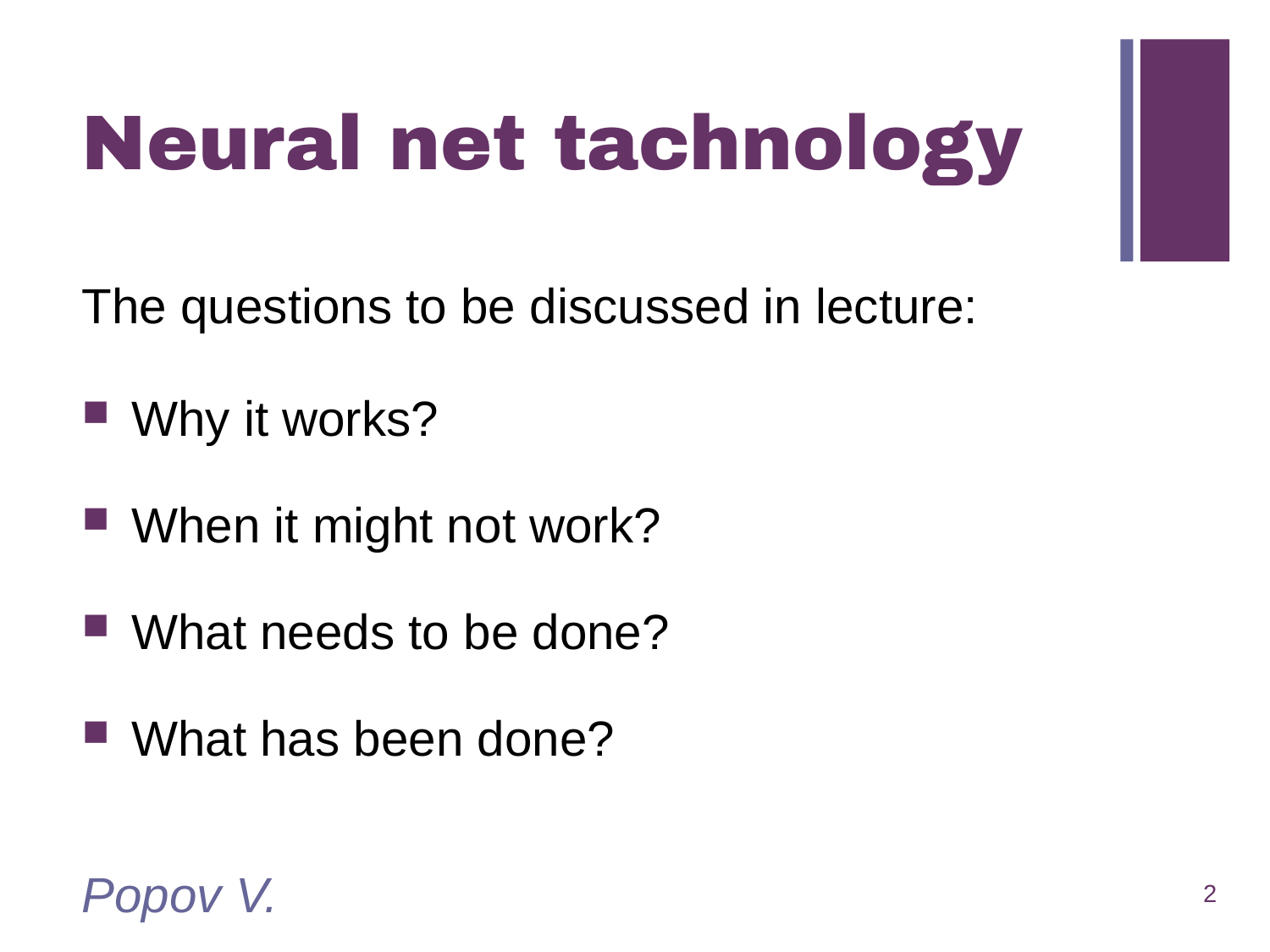

# Neural net tachnology
The questions to be discussed in lecture:
Why it works?

When it might not work?

What needs to be done?

What has been done?
Popov V.
2